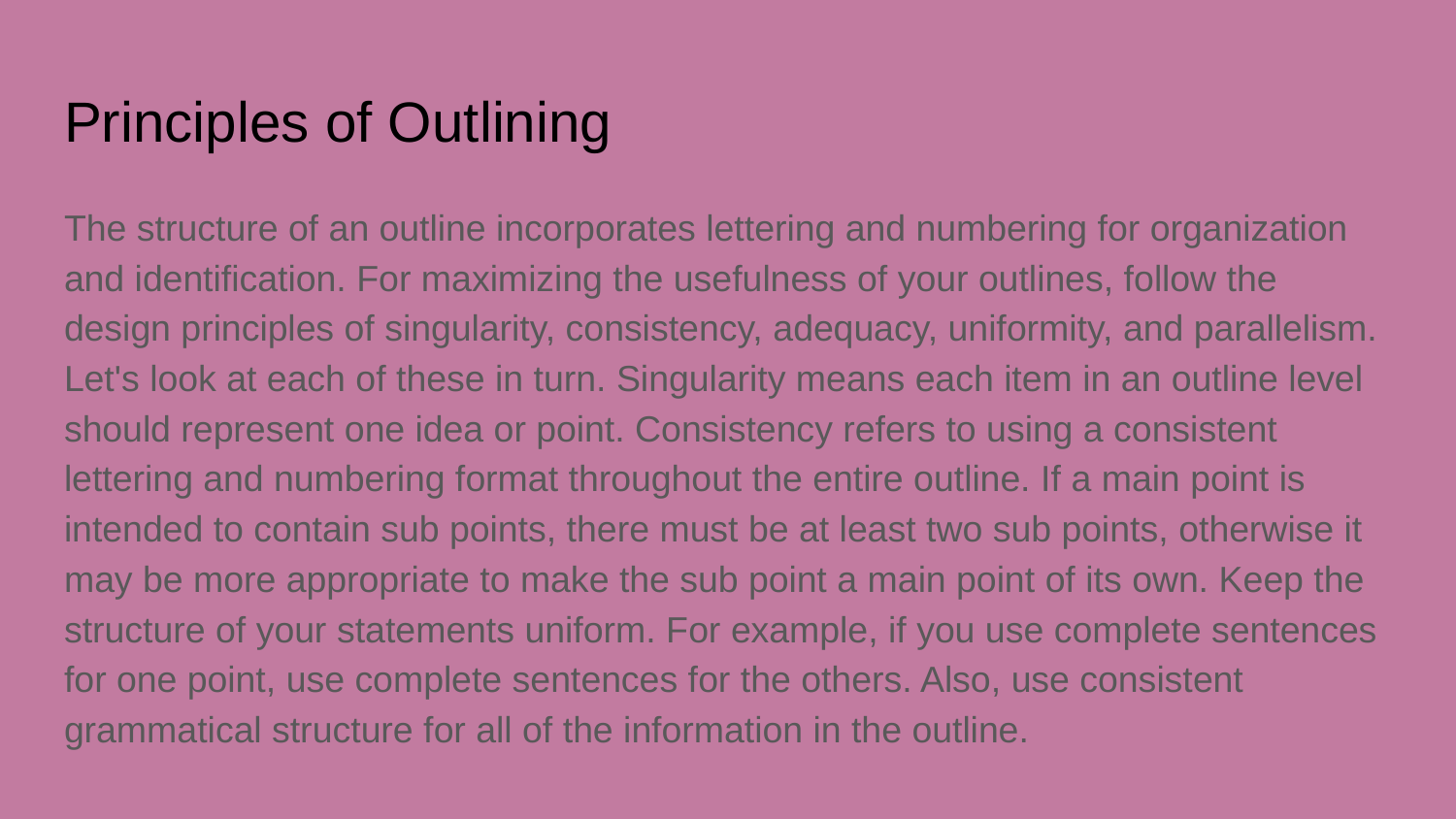

# Principles of Outlining
The structure of an outline incorporates lettering and numbering for organization and identification. For maximizing the usefulness of your outlines, follow the design principles of singularity, consistency, adequacy, uniformity, and parallelism. Let's look at each of these in turn. Singularity means each item in an outline level should represent one idea or point. Consistency refers to using a consistent lettering and numbering format throughout the entire outline. If a main point is intended to contain sub points, there must be at least two sub points, otherwise it may be more appropriate to make the sub point a main point of its own. Keep the structure of your statements uniform. For example, if you use complete sentences for one point, use complete sentences for the others. Also, use consistent grammatical structure for all of the information in the outline.